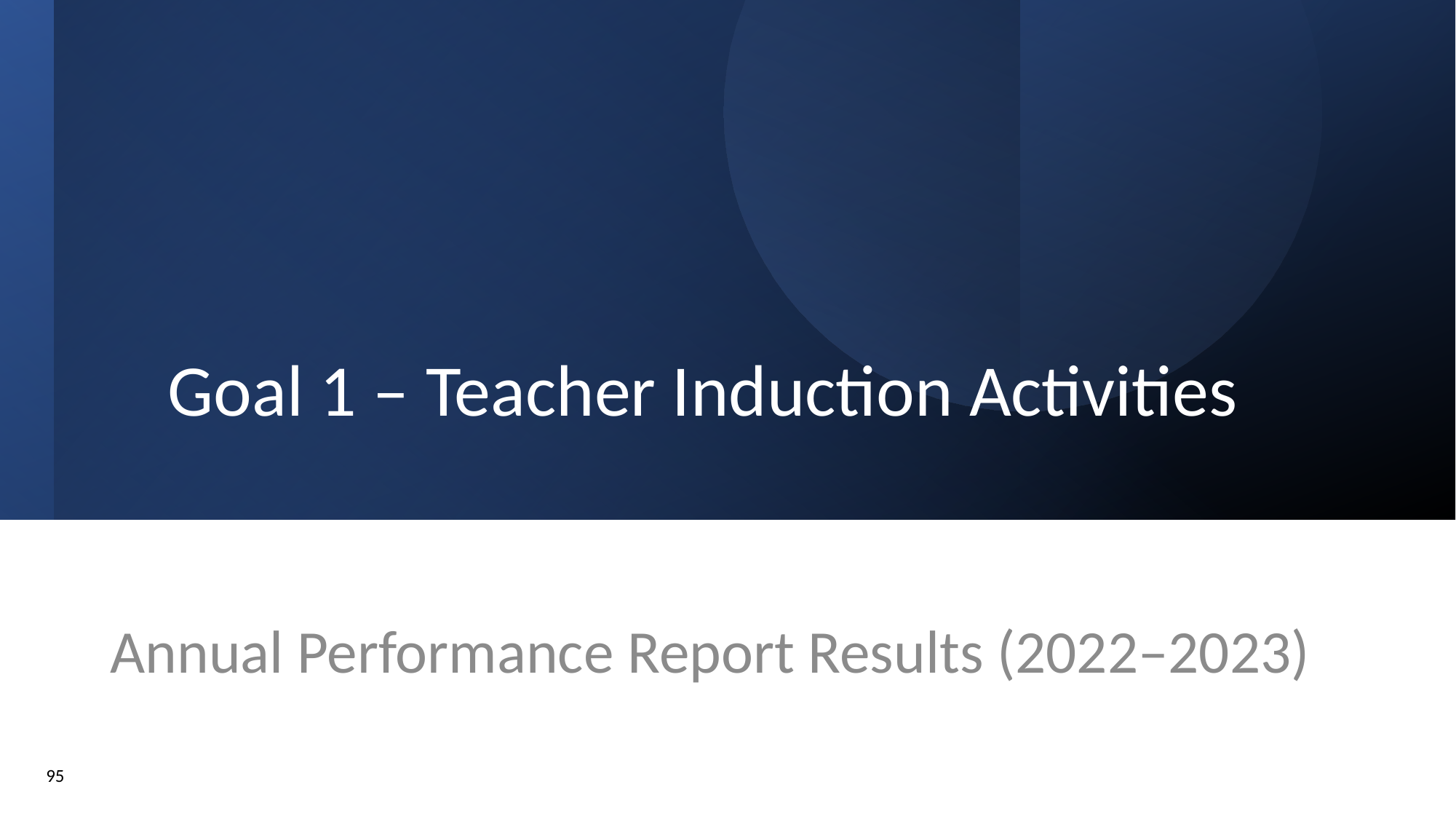

# Goal 1 – Teacher Induction Activities
Annual Performance Report Results (2022–2023)
95